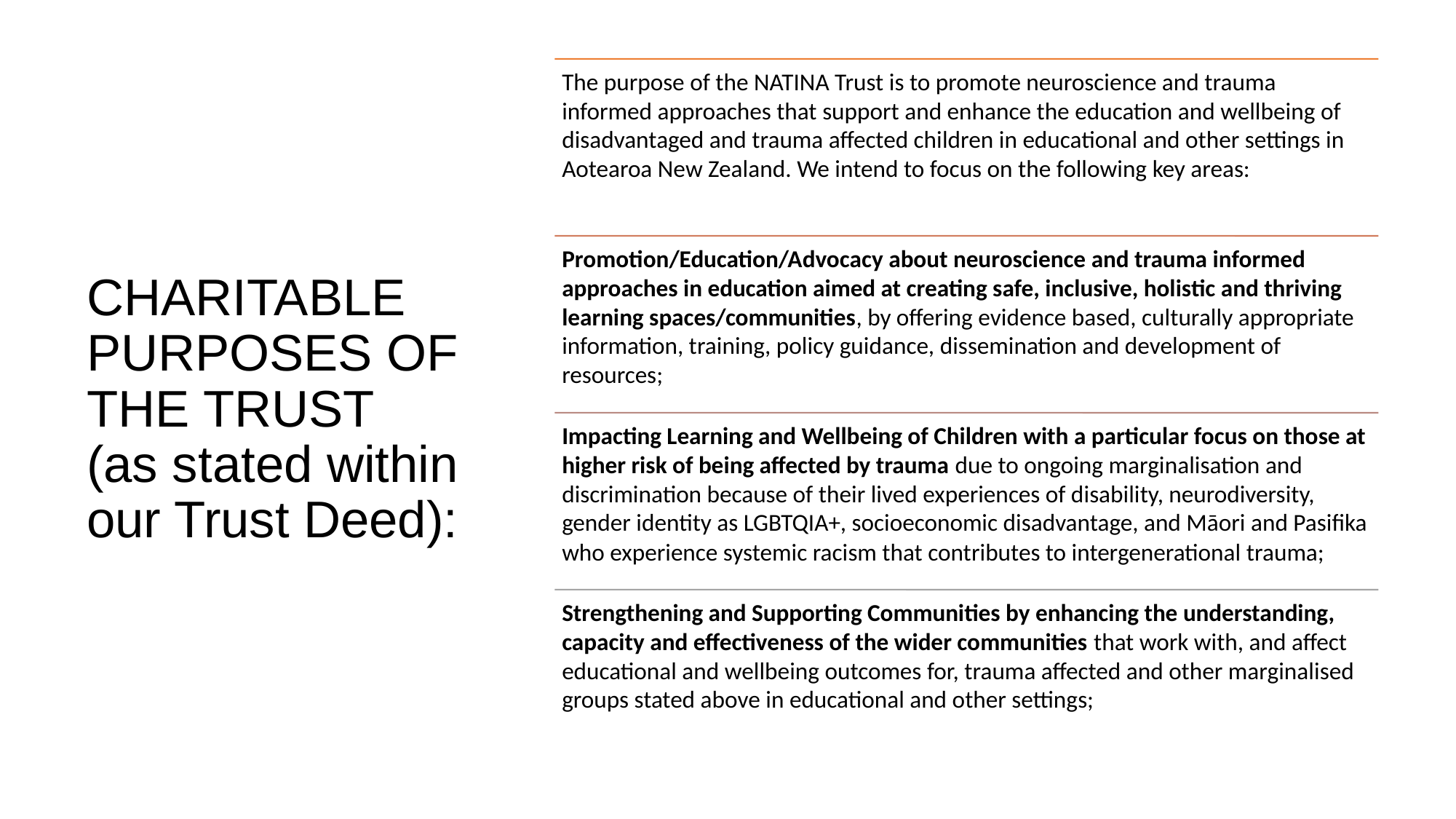

The purpose of the NATINA Trust is to promote neuroscience and trauma informed approaches that support and enhance the education and wellbeing of disadvantaged and trauma affected children in educational and other settings in Aotearoa New Zealand. We intend to focus on the following key areas:
Promotion/Education/Advocacy about neuroscience and trauma informed approaches in education aimed at creating safe, inclusive, holistic and thriving learning spaces/communities, by offering evidence based, culturally appropriate information, training, policy guidance, dissemination and development of resources;
Impacting Learning and Wellbeing of Children with a particular focus on those at higher risk of being affected by trauma due to ongoing marginalisation and discrimination because of their lived experiences of disability, neurodiversity, gender identity as LGBTQIA+, socioeconomic disadvantage, and Māori and Pasifika who experience systemic racism that contributes to intergenerational trauma;
Strengthening and Supporting Communities by enhancing the understanding, capacity and effectiveness of the wider communities that work with, and affect educational and wellbeing outcomes for, trauma affected and other marginalised groups stated above in educational and other settings;
# CHARITABLE PURPOSES OF THE TRUST (as stated within our Trust Deed):